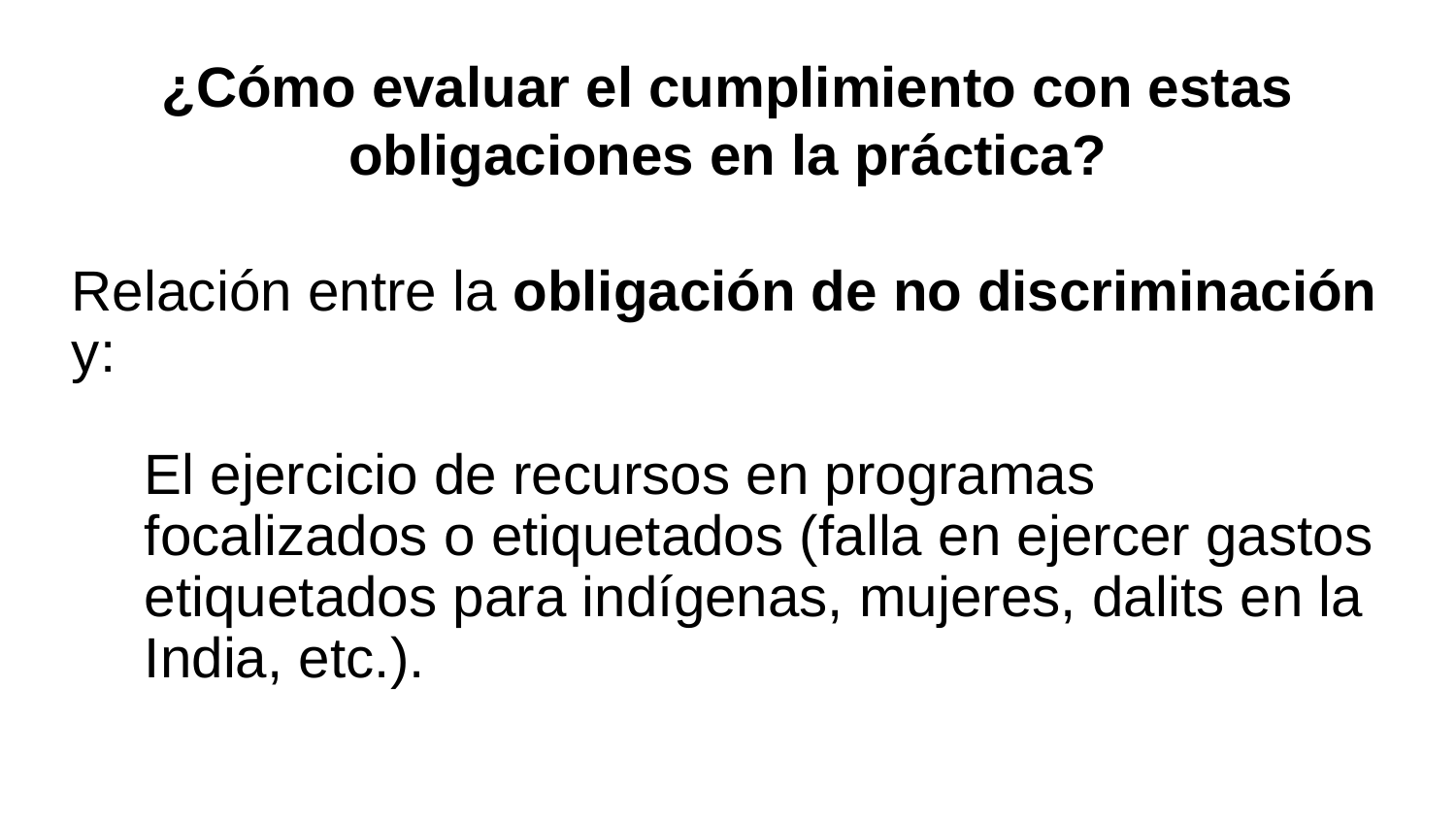

¿Cómo evaluar el cumplimiento con estas obligaciones en la práctica?

Relación entre la obligación de no discriminación y:

El ejercicio de recursos en programas focalizados o etiquetados (falla en ejercer gastos etiquetados para indígenas, mujeres, dalits en la India, etc.).